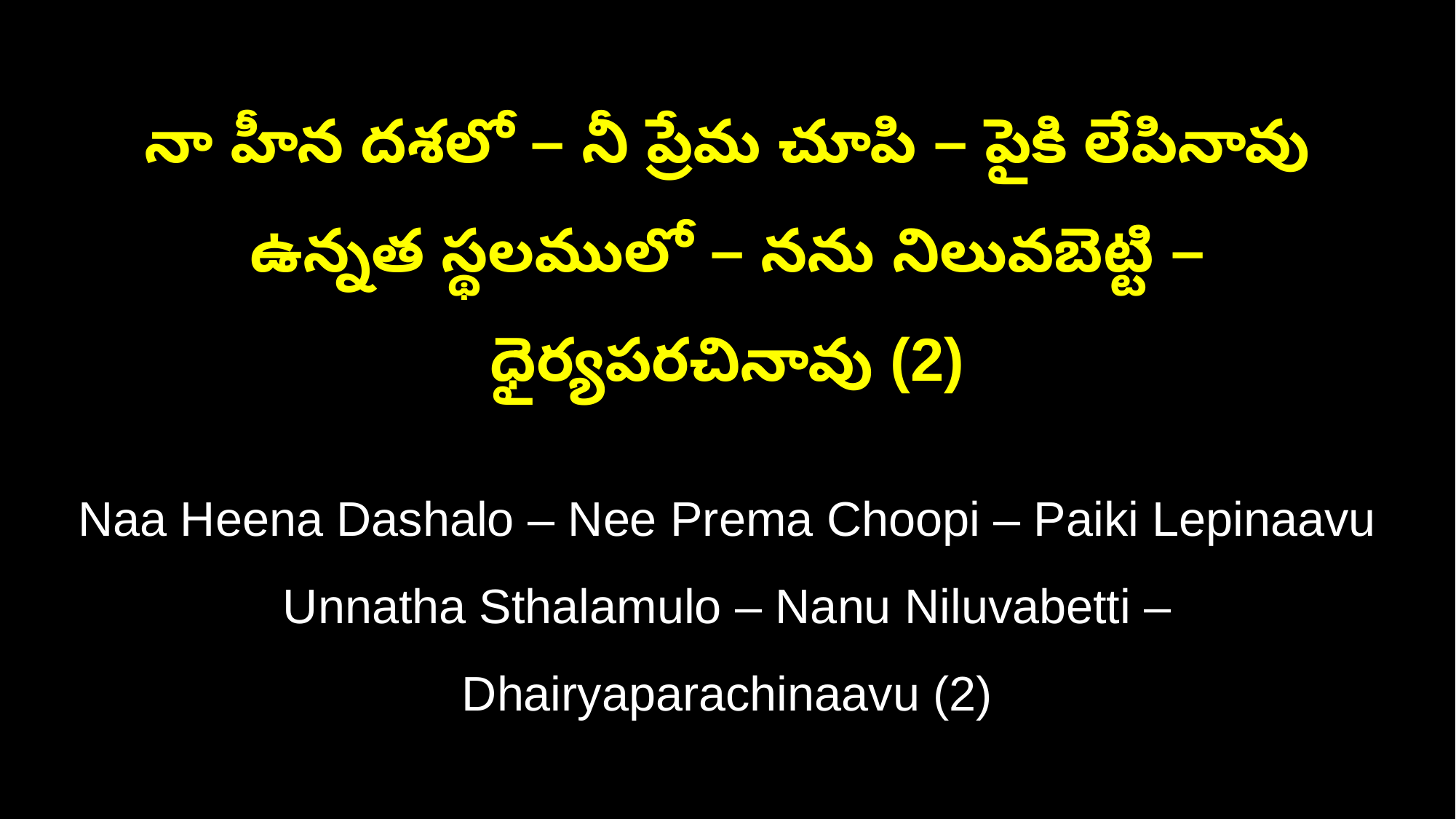

నా హీన దశలో – నీ ప్రేమ చూపి – పైకి లేపినావు
ఉన్నత స్థలములో – నను నిలువబెట్టి – ధైర్యపరచినావు (2)
Naa Heena Dashalo – Nee Prema Choopi – Paiki Lepinaavu
Unnatha Sthalamulo – Nanu Niluvabetti – Dhairyaparachinaavu (2)